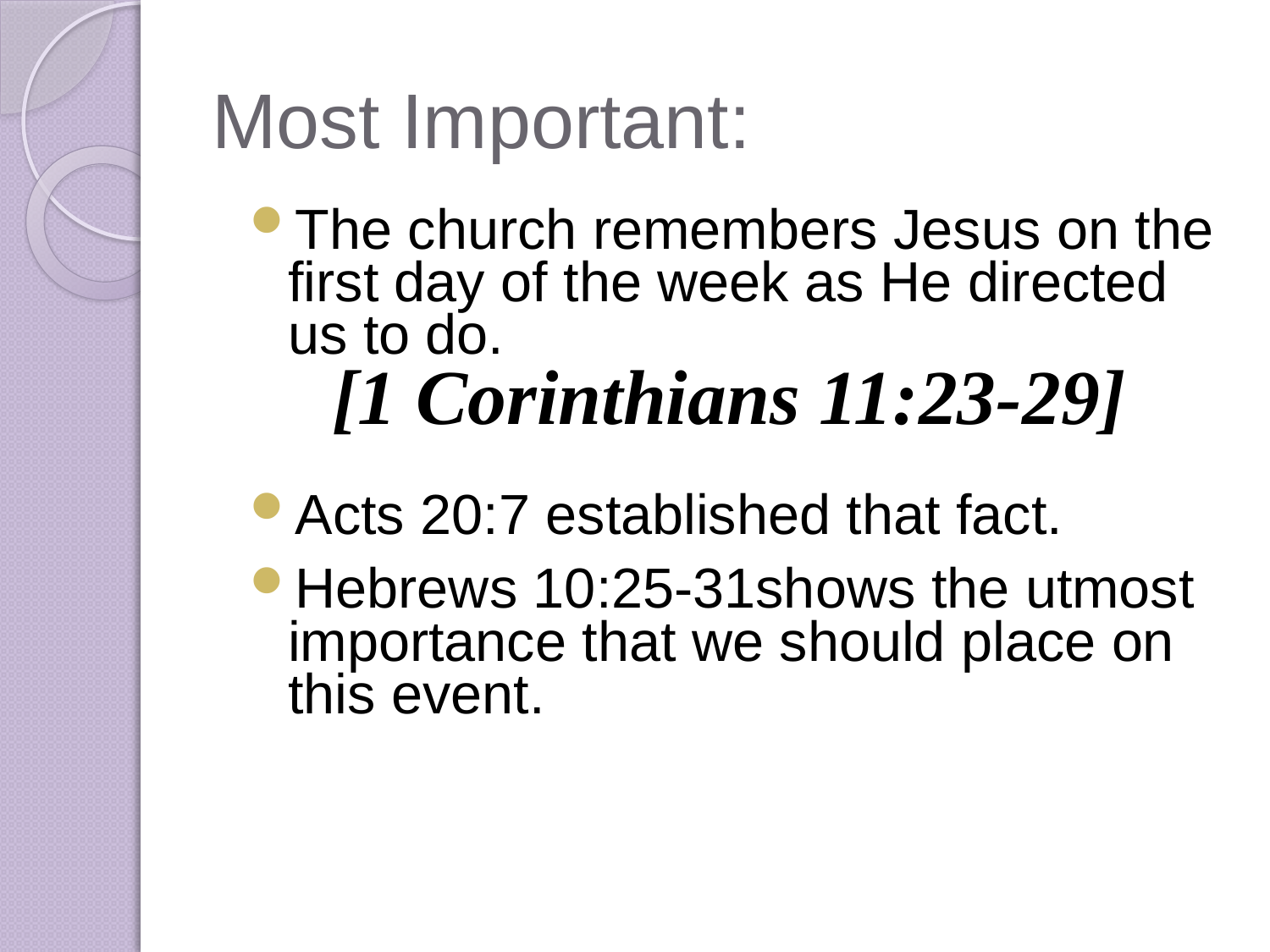

# Most Important:
The church remembers Jesus on the first day of the week as He directed us to do.
[1 Corinthians 11:23-29]

Acts 20:7 established that fact.
Hebrews 10:25-31shows the utmost importance that we should place on this event.